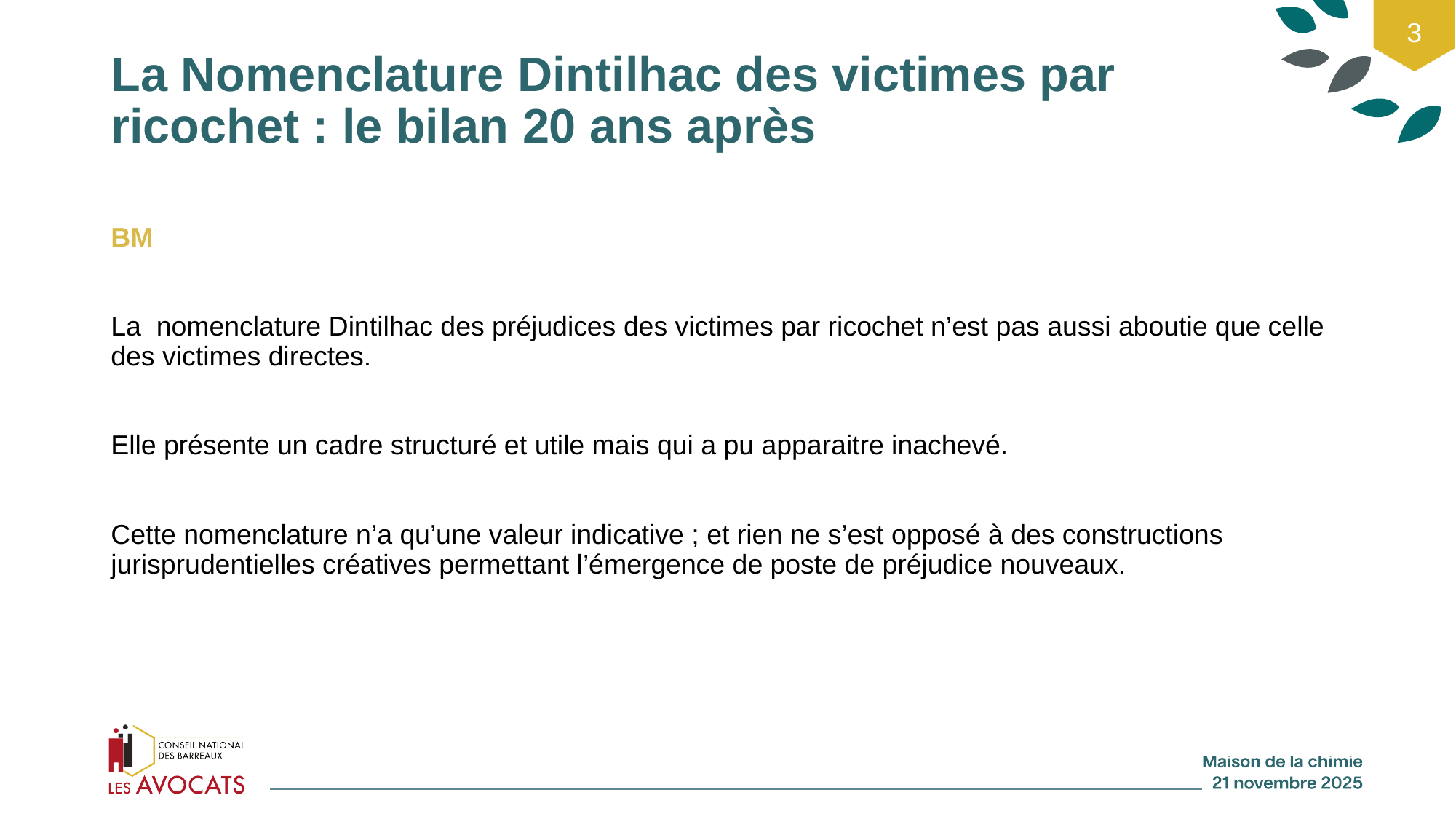

3
# La Nomenclature Dintilhac des victimes par ricochet : le bilan 20 ans après
BM

La  nomenclature Dintilhac des préjudices des victimes par ricochet n’est pas aussi aboutie que celle des victimes directes.

Elle présente un cadre structuré et utile mais qui a pu apparaitre inachevé.

Cette nomenclature n’a qu’une valeur indicative ; et rien ne s’est opposé à des constructions jurisprudentielles créatives permettant l’émergence de poste de préjudice nouveaux.